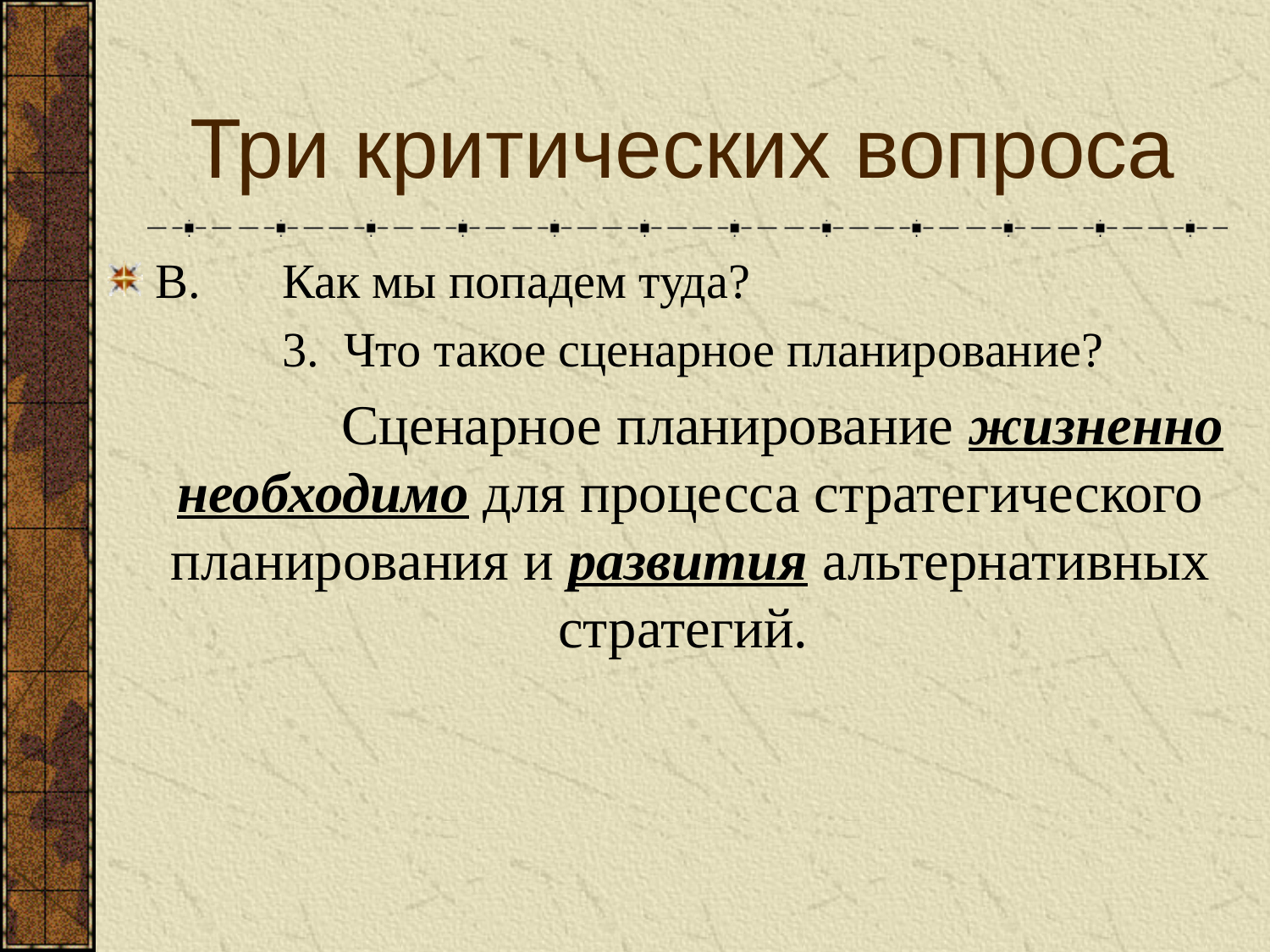

# Три критических вопроса
В.	Как мы попадем туда?
		3.  Что такое сценарное планирование?
		    Сценарное планирование жизненно необходимо для процесса стратегического планирования и развития альтернативных стратегий.